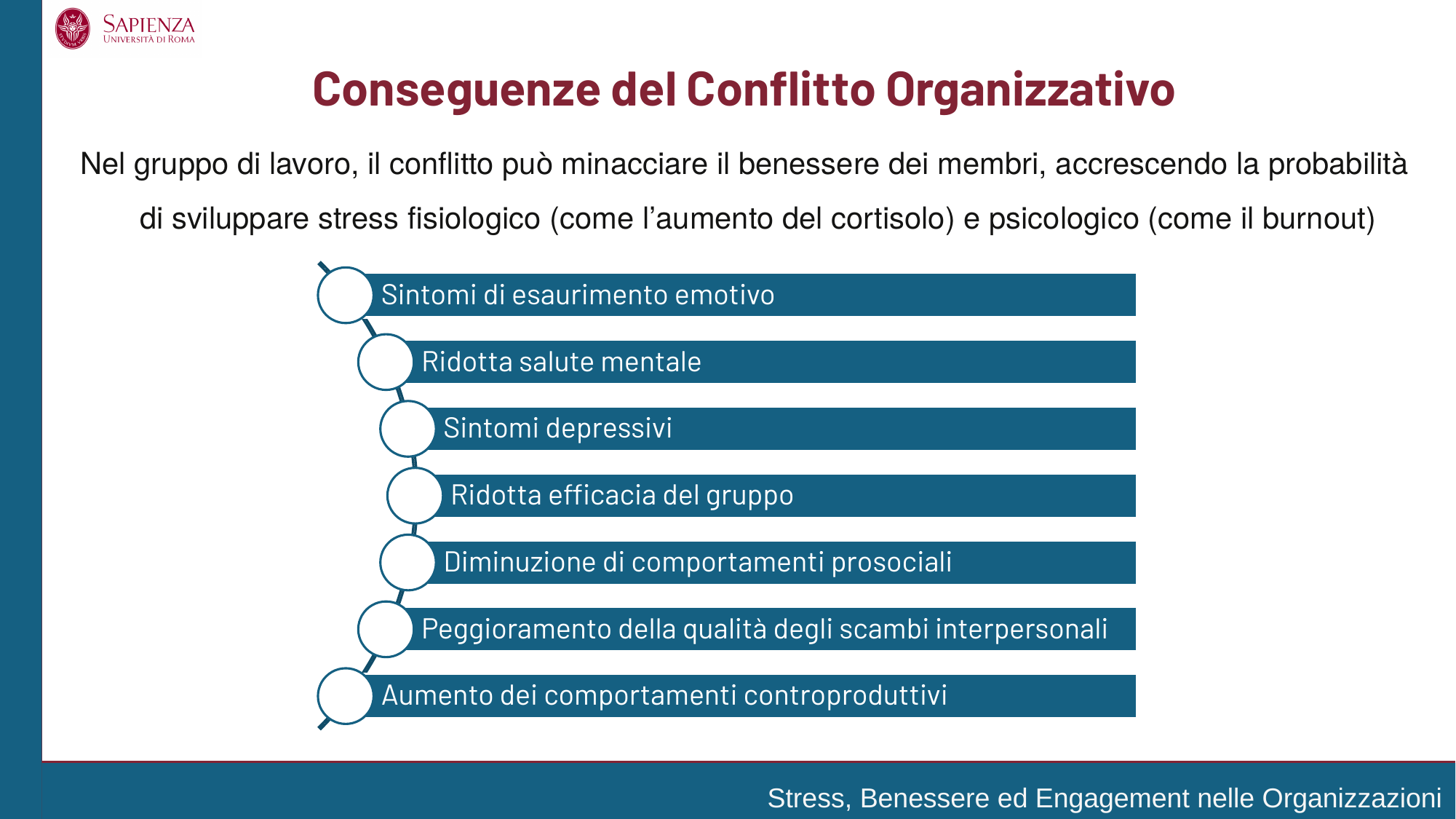

Conseguenze del Conflitto Organizzativo
Nel gruppo di lavoro, il conflitto può minacciare il benessere dei membri, accrescendo la probabilità di sviluppare stress fisiologico (come l’aumento del cortisolo) e psicologico (come il burnout)

Sintomi di esaurimento emotivo
Ridotta salute mentale
Sintomi depressivi
Ridotta efficacia del gruppo
Diminuzione di comportamenti prosociali
Peggioramento della qualità degli scambi interpersonali
Aumento dei comportamenti controproduttivi